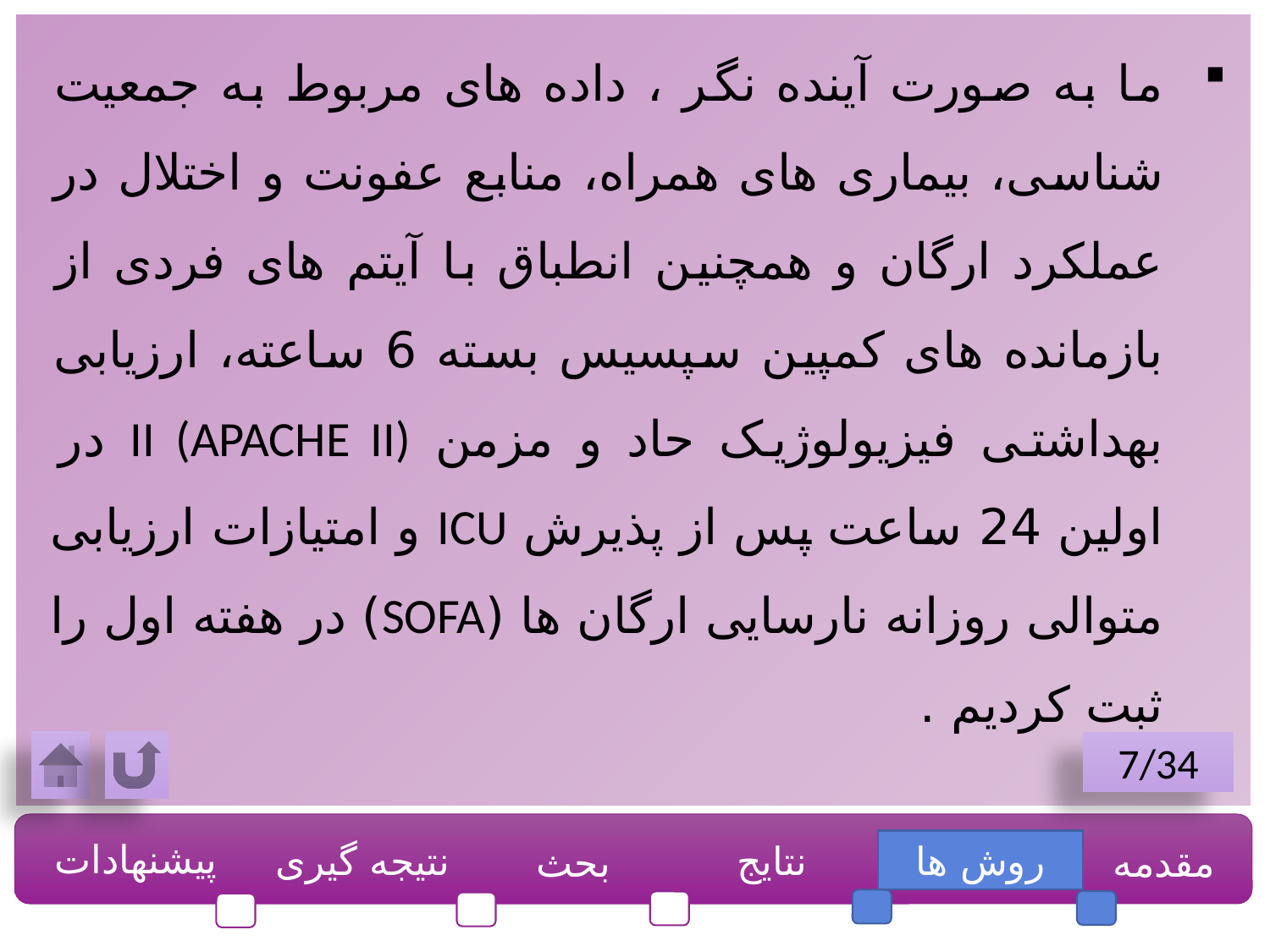

ما به صورت آینده نگر ، داده های مربوط به جمعیت شناسی، بیماری های همراه، منابع عفونت و اختلال در عملکرد ارگان و همچنین انطباق با آیتم های فردی از بازمانده های کمپین سپسیس بسته 6 ساعته، ارزیابی بهداشتی فیزیولوژیک حاد و مزمن II (APACHE II) در اولین 24 ساعت پس از پذیرش ICU و امتیازات ارزیابی متوالی روزانه نارسایی ارگان ها (SOFA) در هفته اول را ثبت کردیم .

7/34

پیشنهادات
نتیجه گیری
نتایج
روش ها
مقدمه
بحث